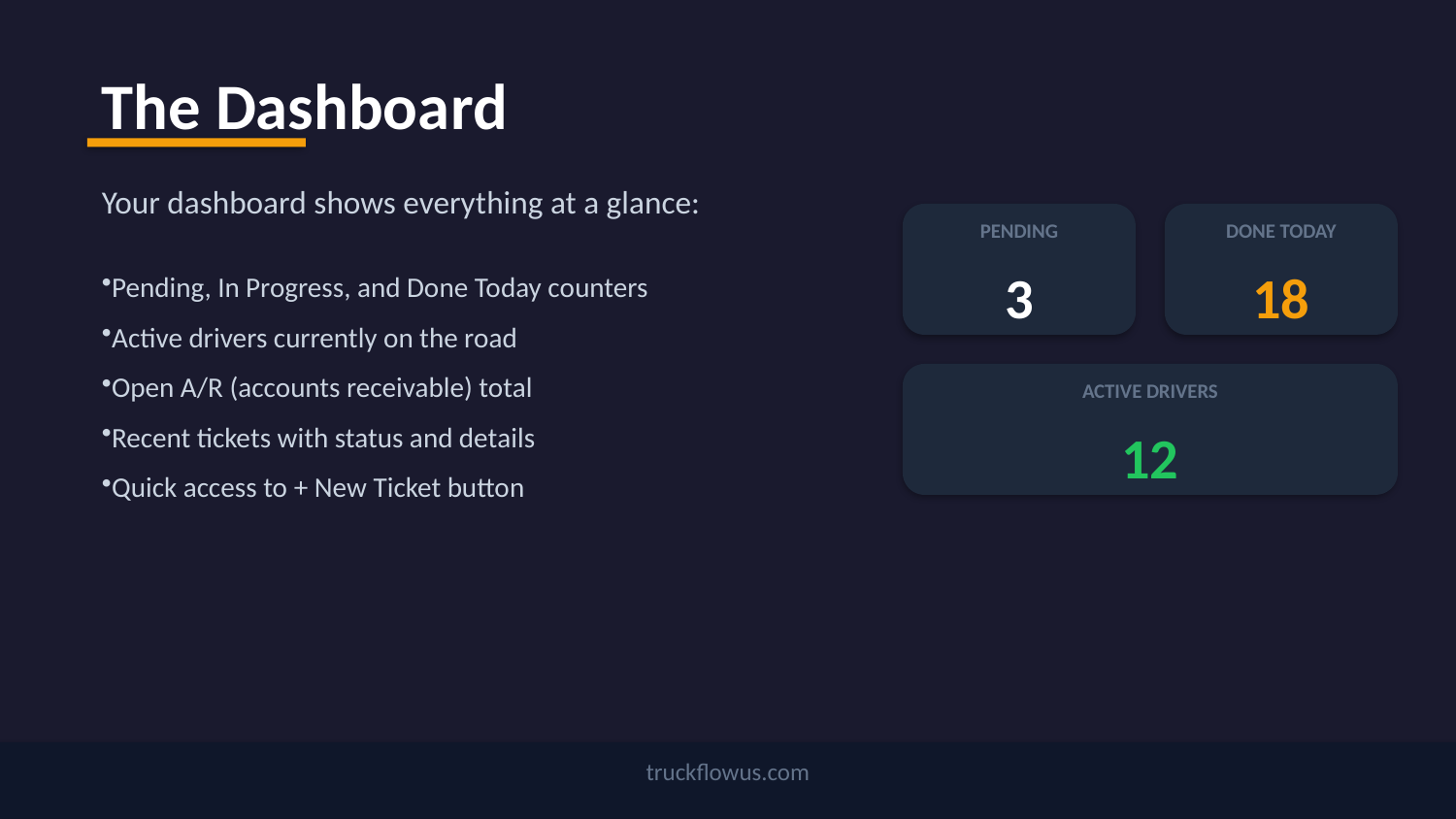

The Dashboard

Your dashboard shows everything at a glance:

PENDING
DONE TODAY
3
18
Pending, In Progress, and Done Today counters
Active drivers currently on the road
Open A/R (accounts receivable) total
Recent tickets with status and details
Quick access to + New Ticket button

ACTIVE DRIVERS
12

truckflowus.com